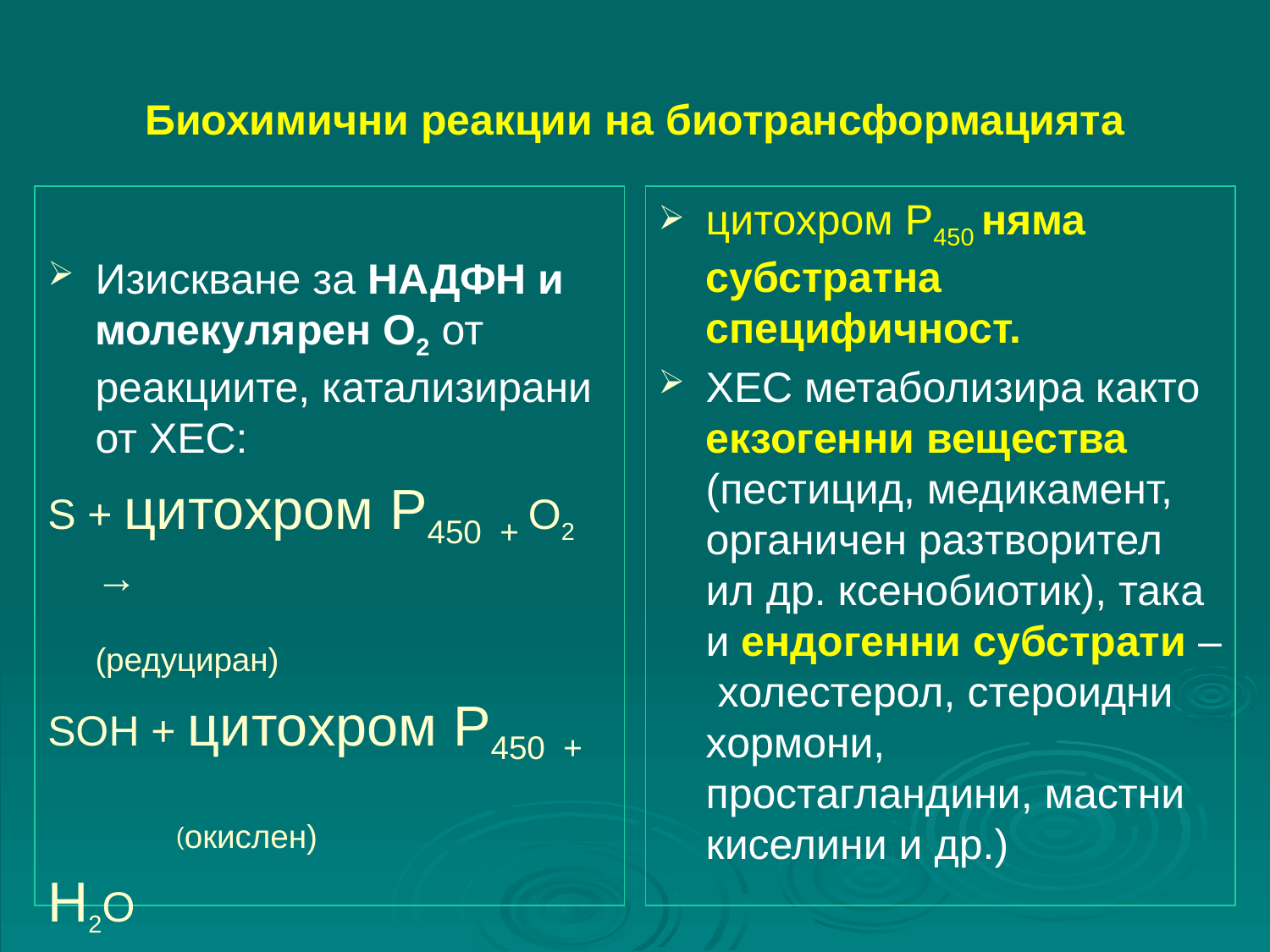

# Биохимични реакции на биотрансформацията

Изискване за НАДФН и молекулярен О2 от реакциите, катализирани от ХЕС:
S + цитохром Р450  + О2 →                             (редуциран)
SOH + цитохром Р450  +
                   (окислен)
H2О
цитохром Р450 няма субстратна специфичност.
ХЕС метаболизира както екзогенни вещества (пестицид, медикамент, органичен разтворител ил др. ксенобиотик), така и ендогенни субстрати –  холестерол, стероидни хормони, простагландини, мастни киселини и др.)